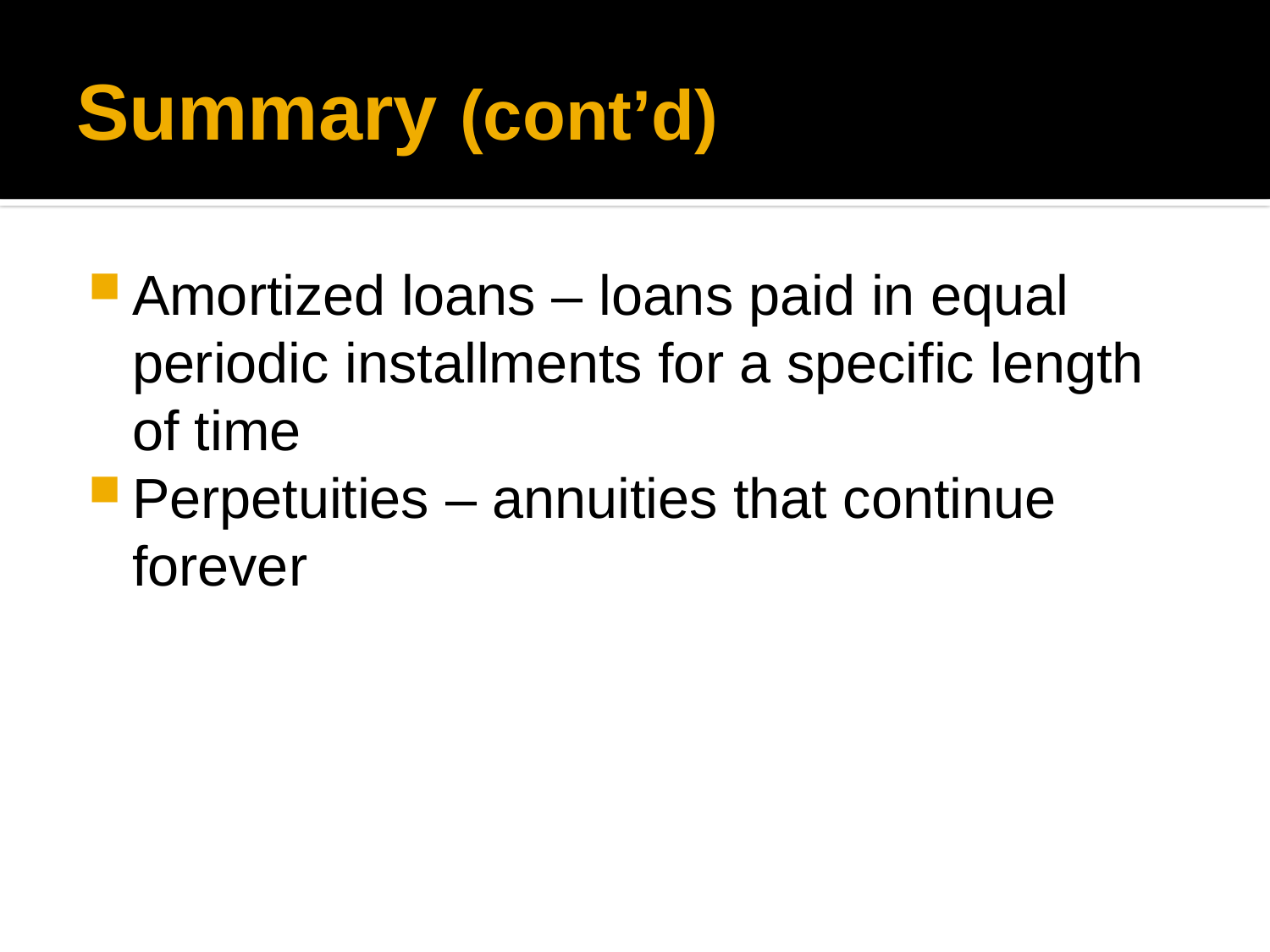

# Summary (cont’d)
Amortized loans – loans paid in equal periodic installments for a specific length of time
Perpetuities – annuities that continue forever